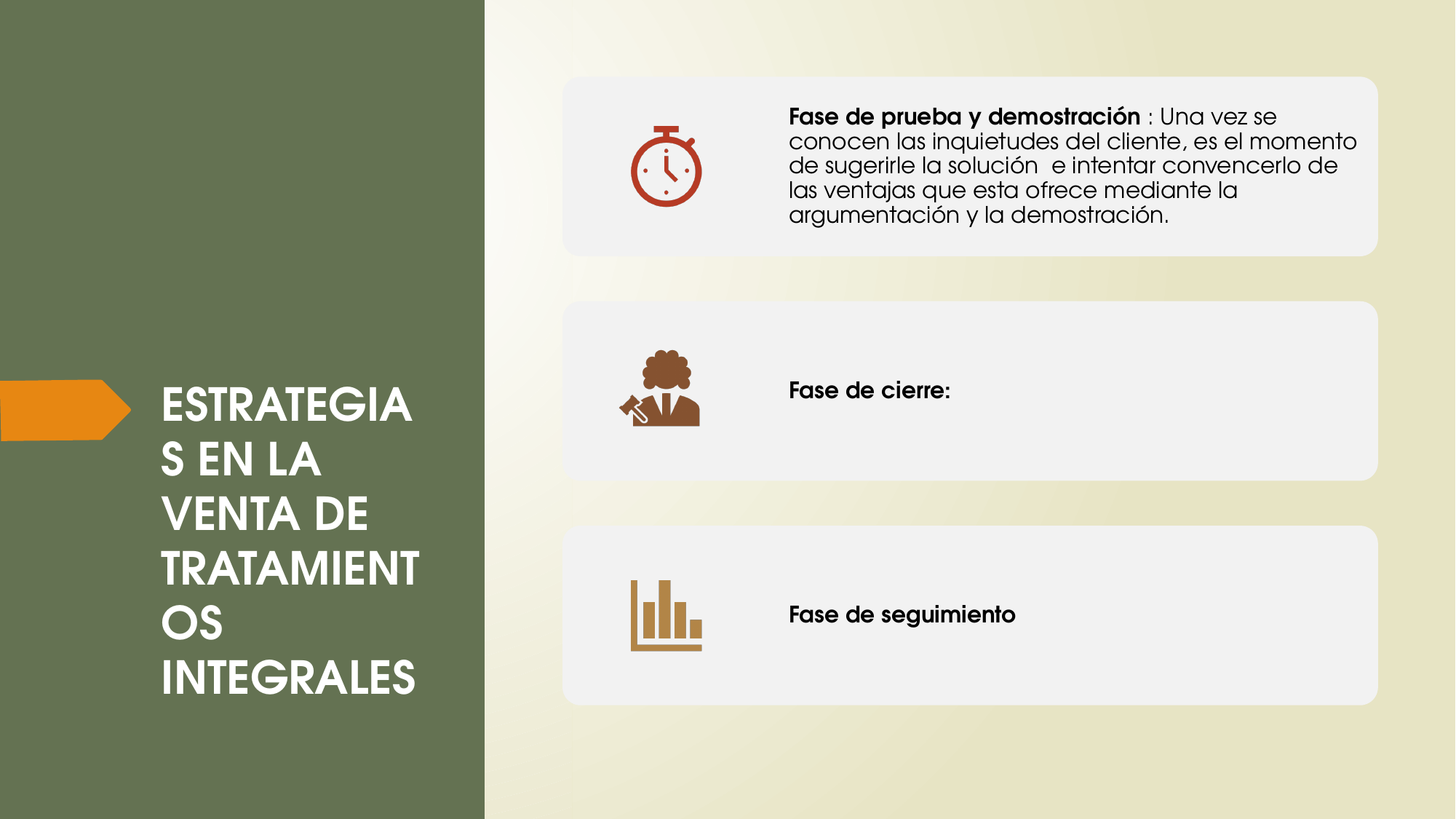

Fase de prueba y demostración : Una vez se conocen las inquietudes del cliente, es el momento de sugerirle la solución  e intentar convencerlo de las ventajas que esta ofrece mediante la argumentación y la demostración.
Fase de cierre:
Fase de seguimiento

ESTRATEGIAS EN LA VENTA DE TRATAMIENTOS INTEGRALES